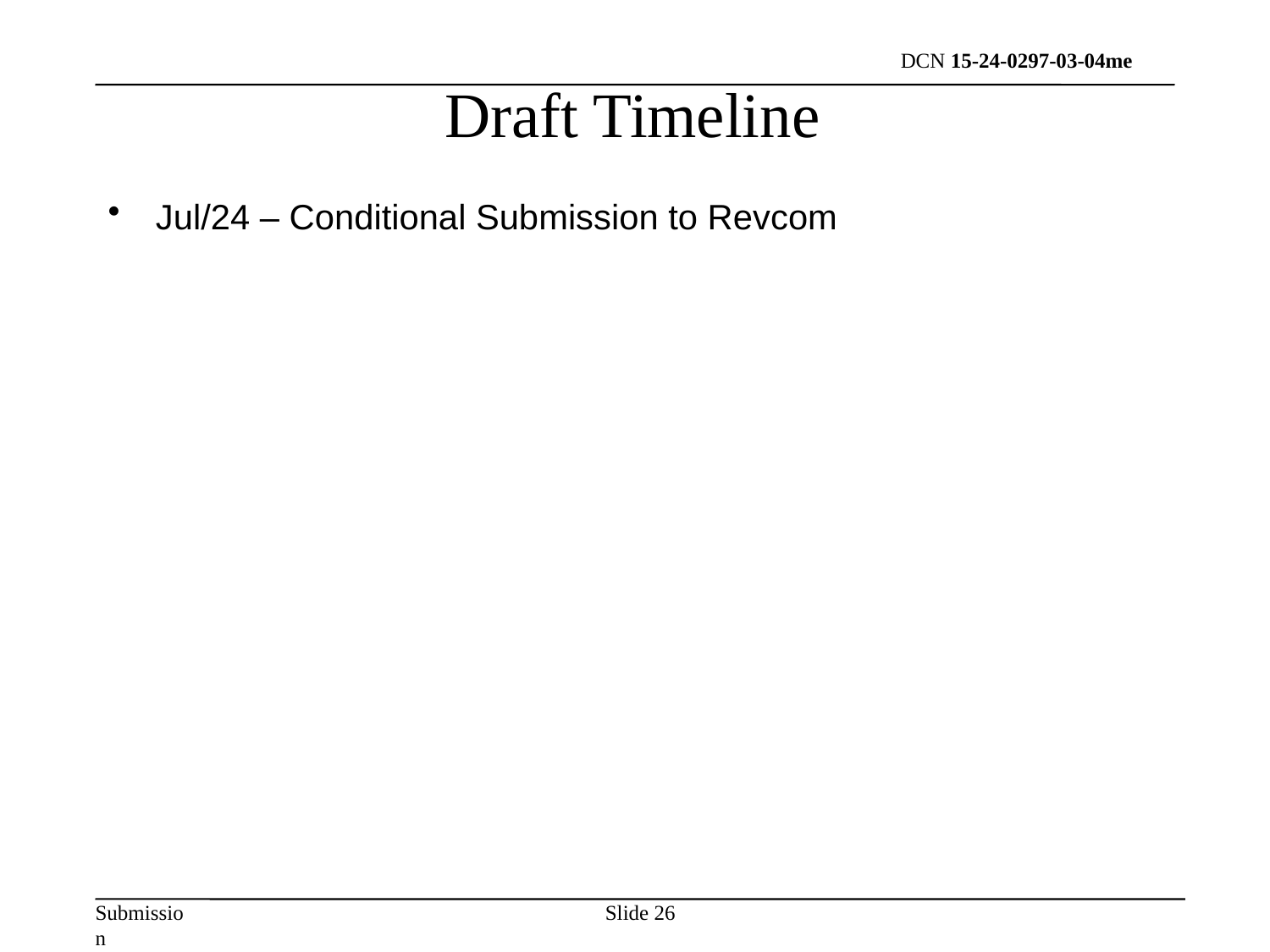

Draft Timeline
Jul/24 – Conditional Submission to Revcom

Slide 26